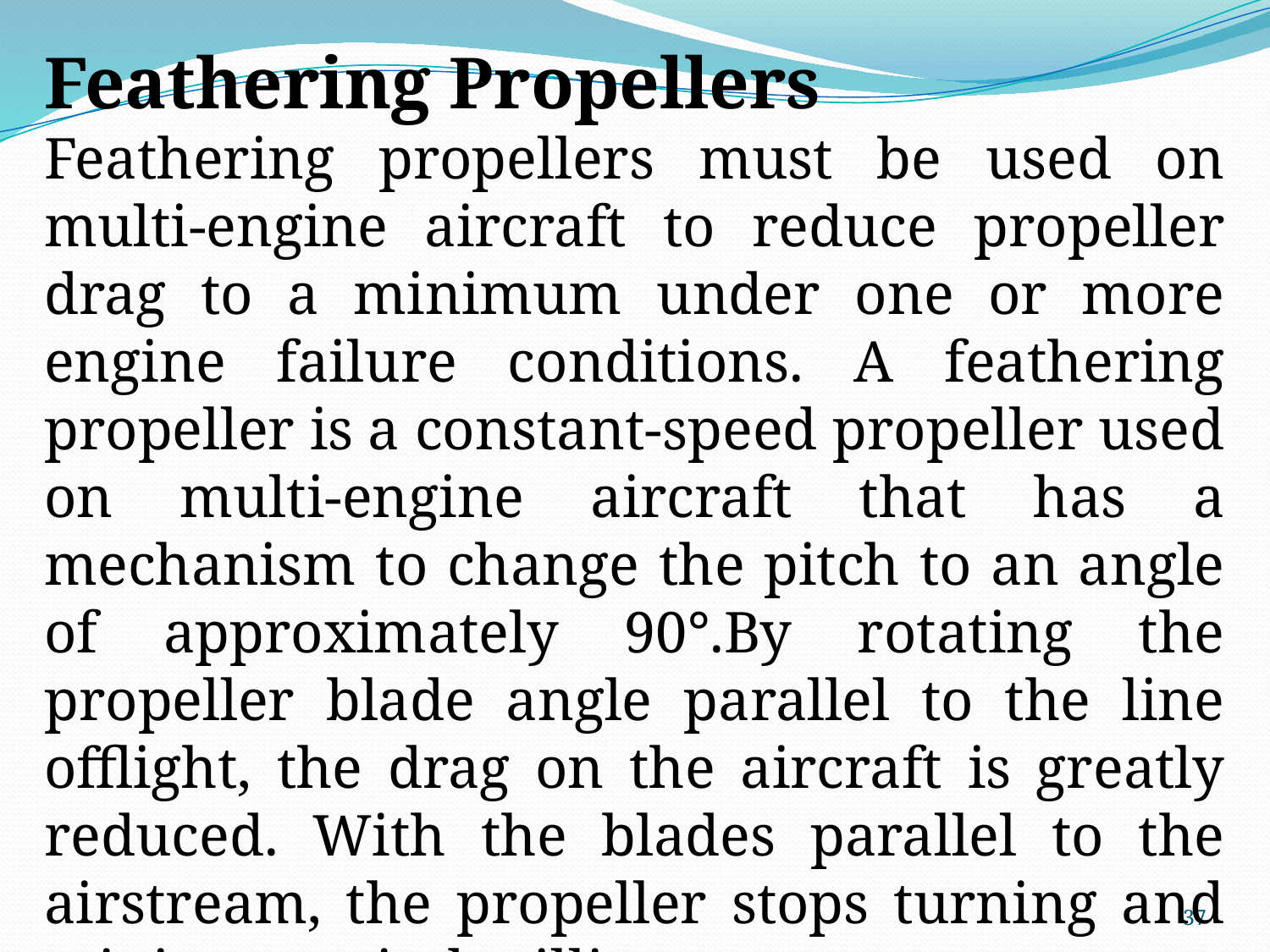

Feathering Propellers
Feathering propellers must be used on multi-engine aircraft to reduce propeller drag to a minimum under one or more engine failure conditions. A feathering propeller is a constant-speed propeller used on multi-engine aircraft that has a mechanism to change the pitch to an angle of approximately 90°.By rotating the propeller blade angle parallel to the line offlight, the drag on the aircraft is greatly reduced. With the blades parallel to the airstream, the propeller stops turning and minimum wind milling

37